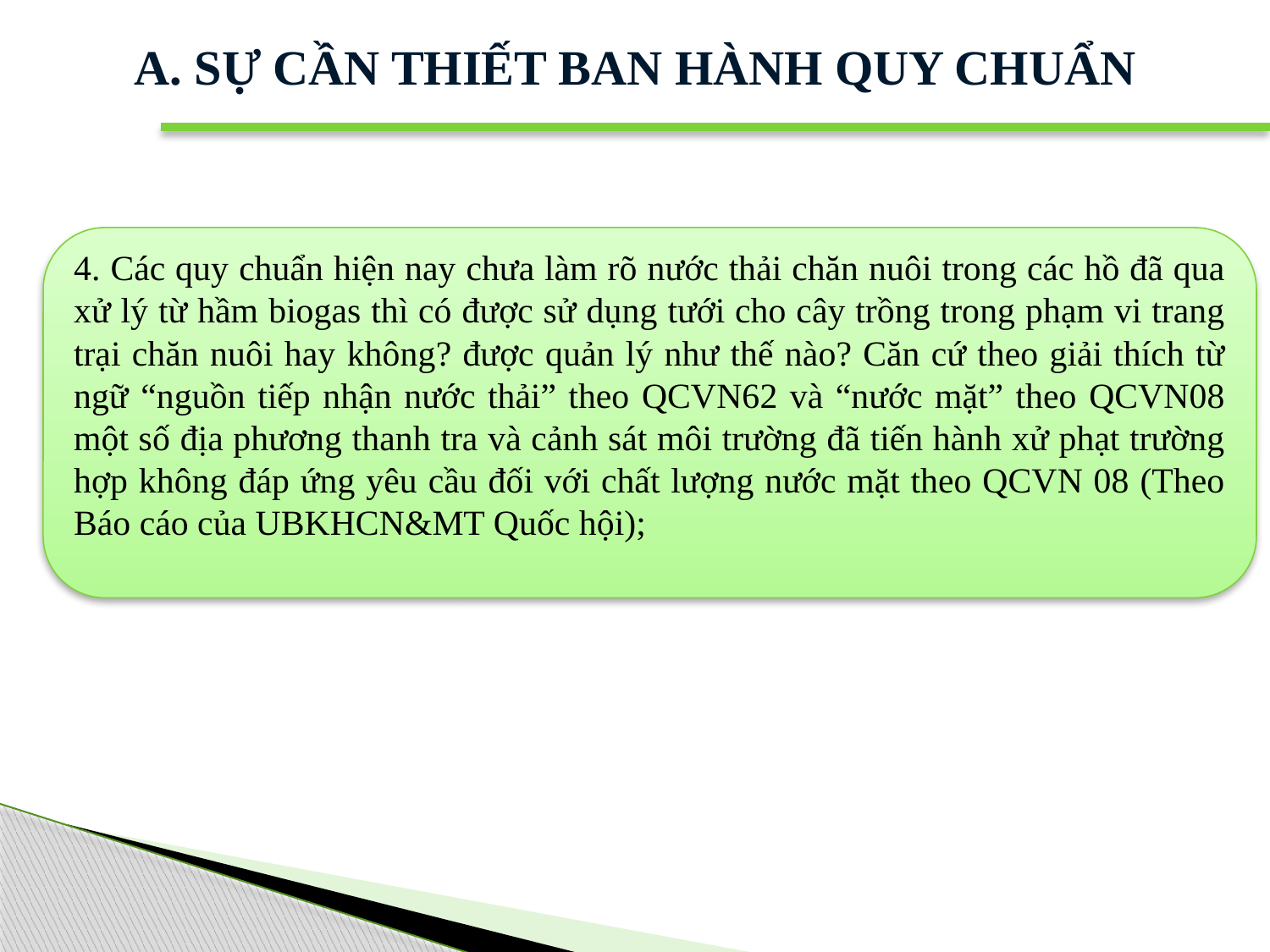

# A. SỰ CẦN THIẾT BAN HÀNH QUY CHUẨN
4. Các quy chuẩn hiện nay chưa làm rõ nước thải chăn nuôi trong các hồ đã qua xử lý từ hầm biogas thì có được sử dụng tưới cho cây trồng trong phạm vi trang trại chăn nuôi hay không? được quản lý như thế nào? Căn cứ theo giải thích từ ngữ “nguồn tiếp nhận nước thải” theo QCVN62 và “nước mặt” theo QCVN08 một số địa phương thanh tra và cảnh sát môi trường đã tiến hành xử phạt trường hợp không đáp ứng yêu cầu đối với chất lượng nước mặt theo QCVN 08 (Theo Báo cáo của UBKHCN&MT Quốc hội);